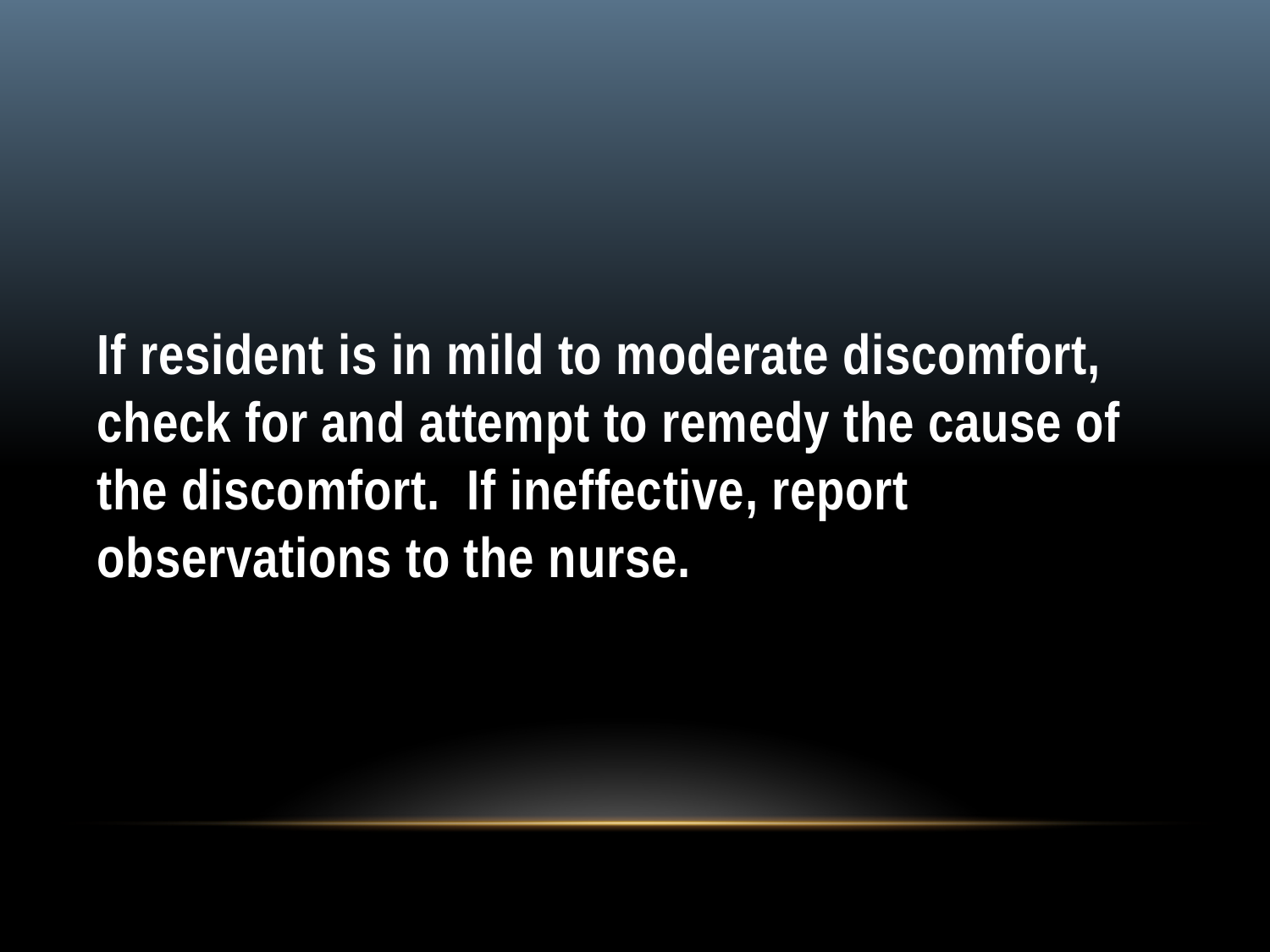

If resident is in mild to moderate discomfort, check for and attempt to remedy the cause of the discomfort.  If ineffective, report observations to the nurse.